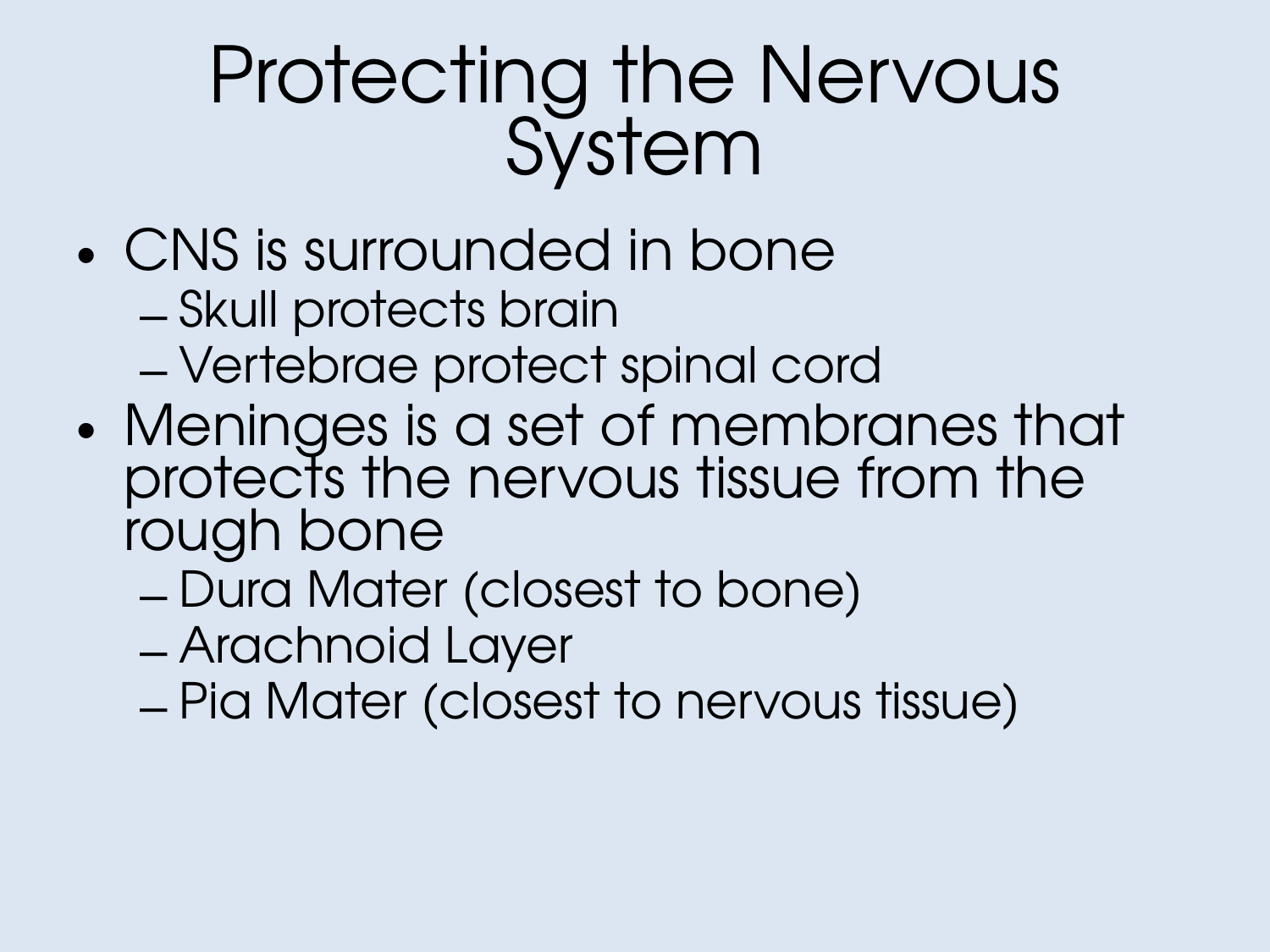

# Protecting the Nervous System
CNS is surrounded in bone
Skull protects brain
Vertebrae protect spinal cord
Meninges is a set of membranes that protects the nervous tissue from the rough bone
Dura Mater (closest to bone)
Arachnoid Layer
Pia Mater (closest to nervous tissue)